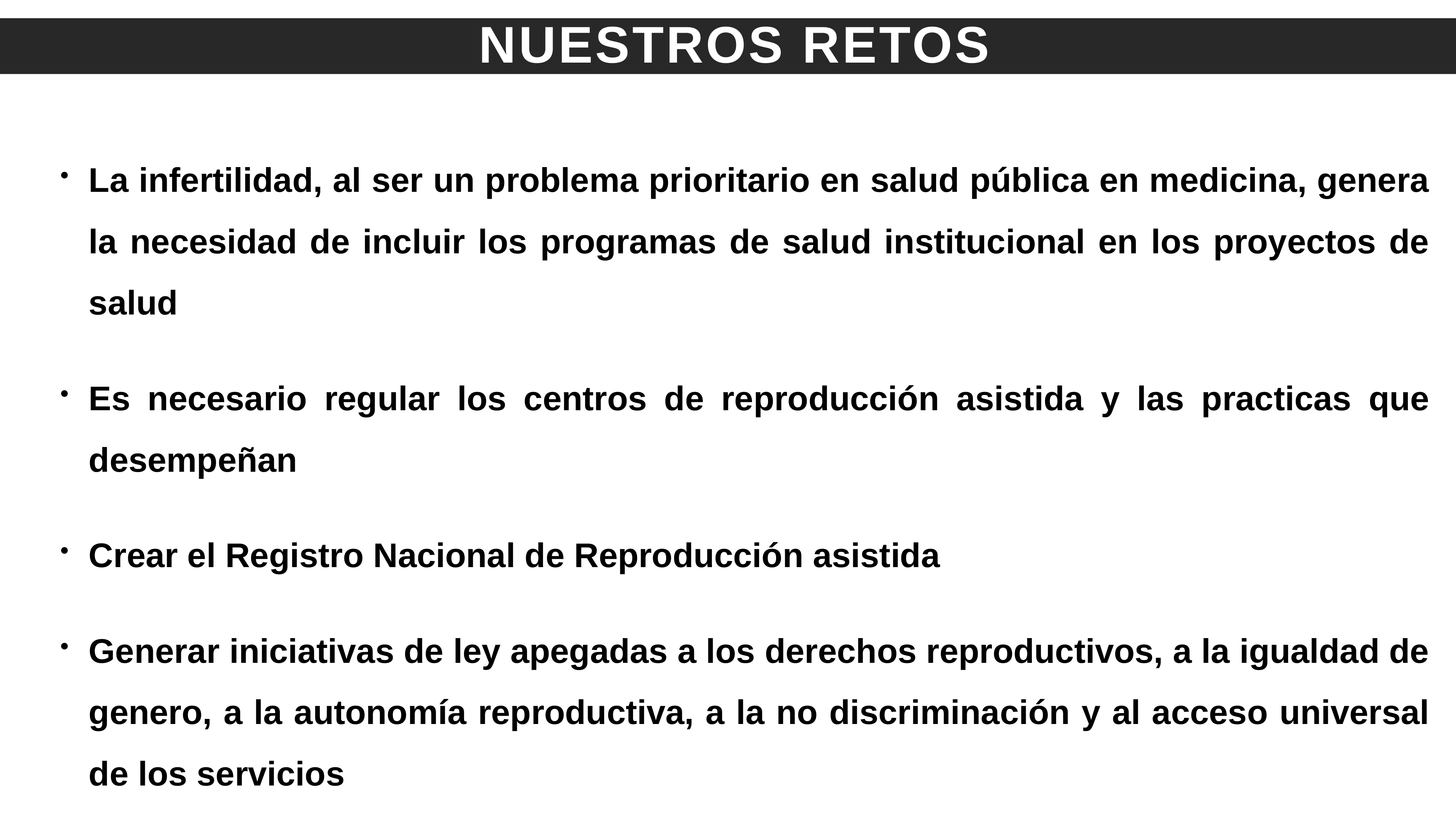

NUESTROS RETOS
La infertilidad, al ser un problema prioritario en salud pública en medicina, genera la necesidad de incluir los programas de salud institucional en los proyectos de salud
Es necesario regular los centros de reproducción asistida y las practicas que desempeñan
Crear el Registro Nacional de Reproducción asistida
Generar iniciativas de ley apegadas a los derechos reproductivos, a la igualdad de genero, a la autonomía reproductiva, a la no discriminación y al acceso universal de los servicios